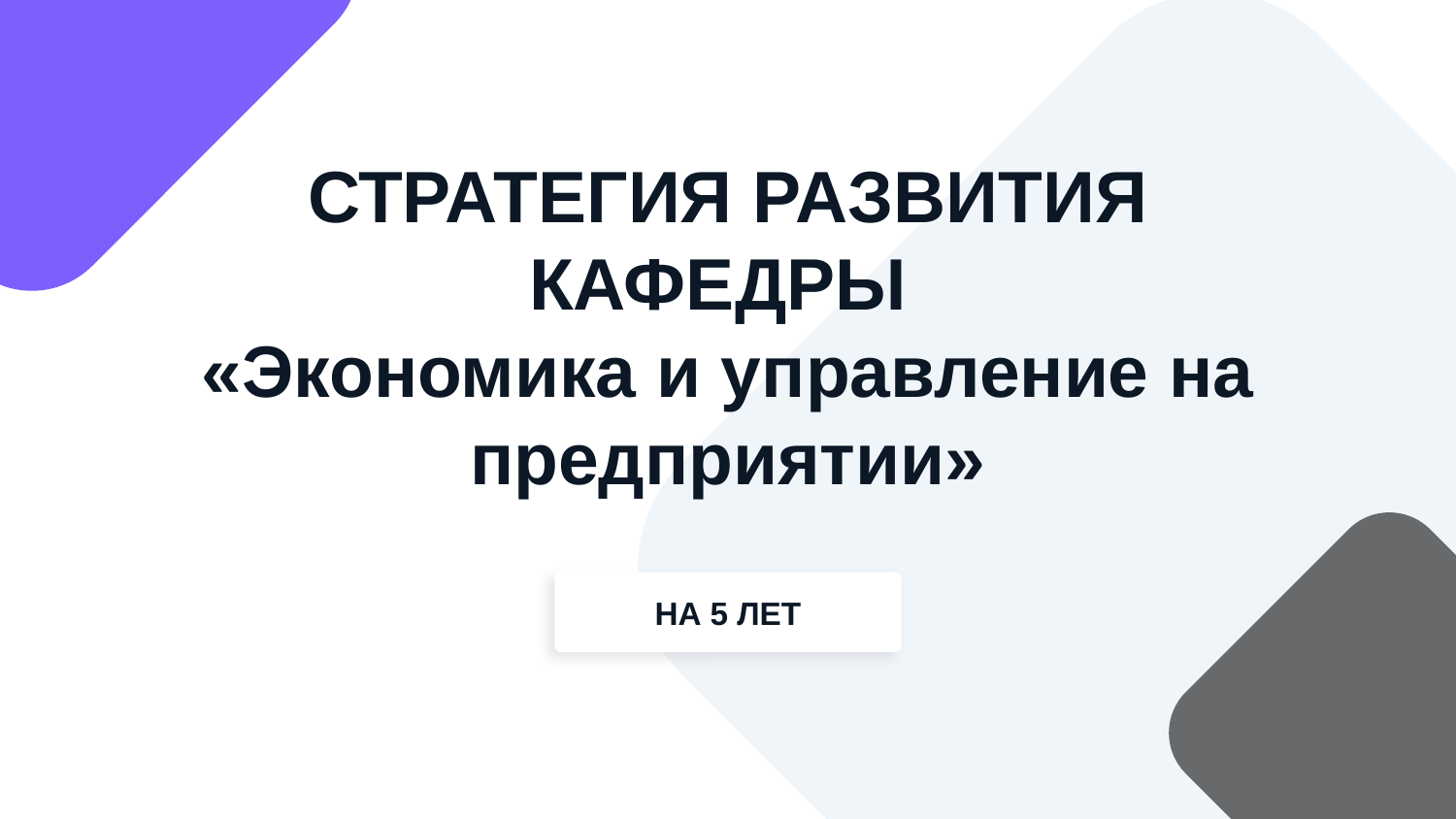

# СТРАТЕГИЯ РАЗВИТИЯ КАФЕДРЫ «Экономика и управление на предприятии»
НА 5 ЛЕТ